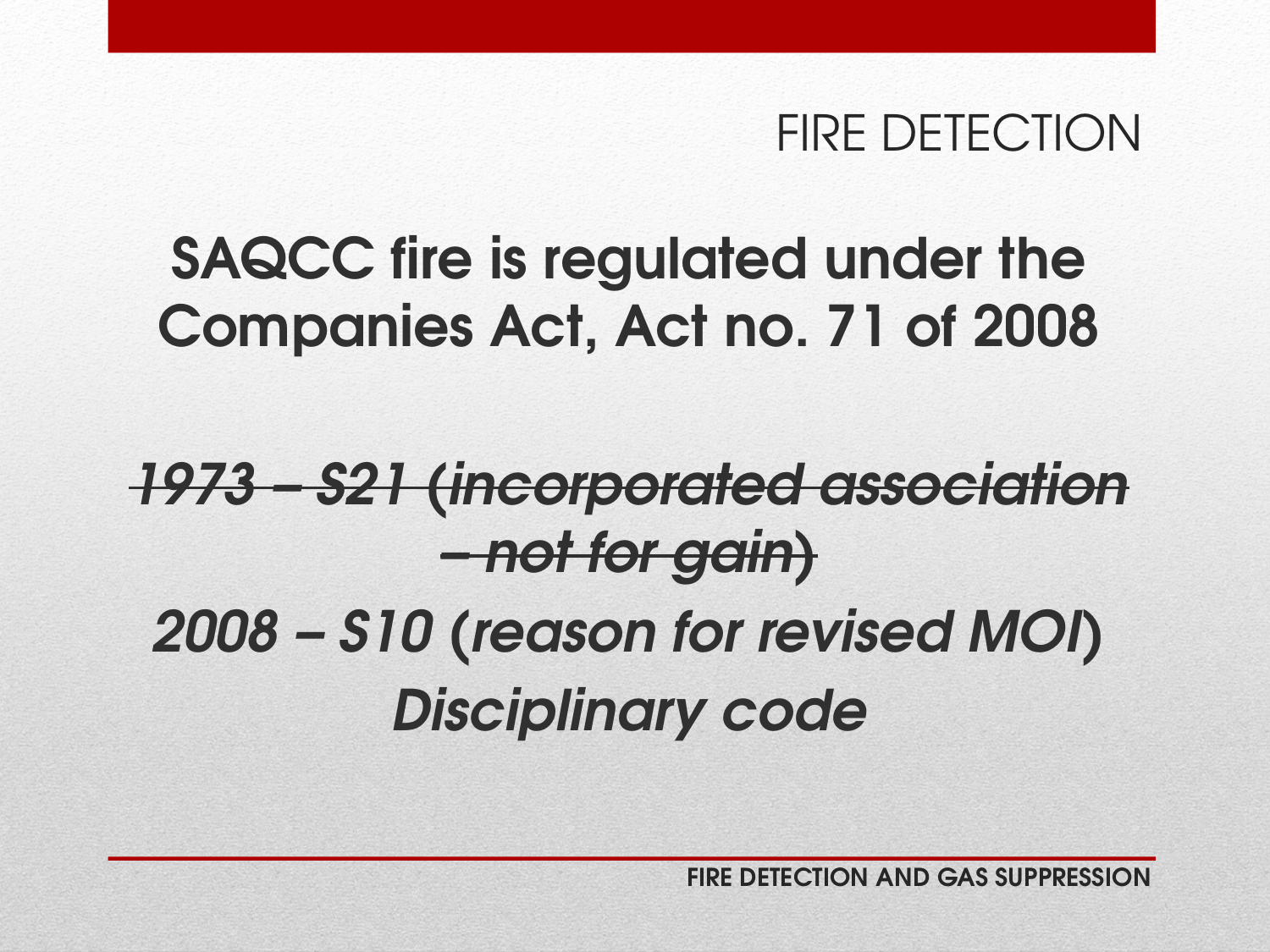

# FIRE DETECTION
SAQCC fire is regulated under the Companies Act, Act no. 71 of 2008

1973 – S21 (incorporated association – not for gain)
2008 – S10 (reason for revised MOI)
Disciplinary code